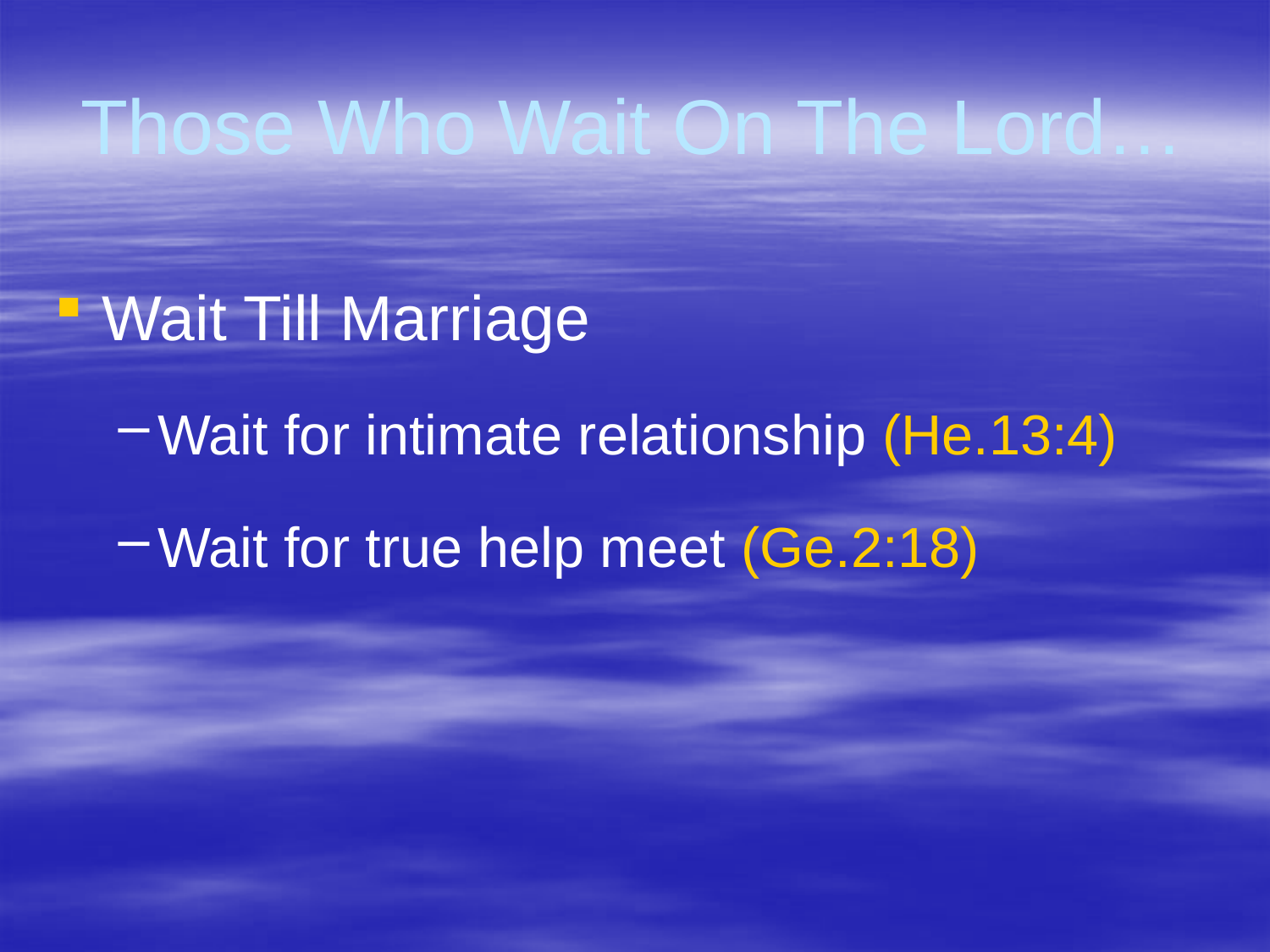

# Those Who Wait On The Lord…
Wait Till Marriage
Wait for intimate relationship (He.13:4)
Wait for true help meet (Ge.2:18)